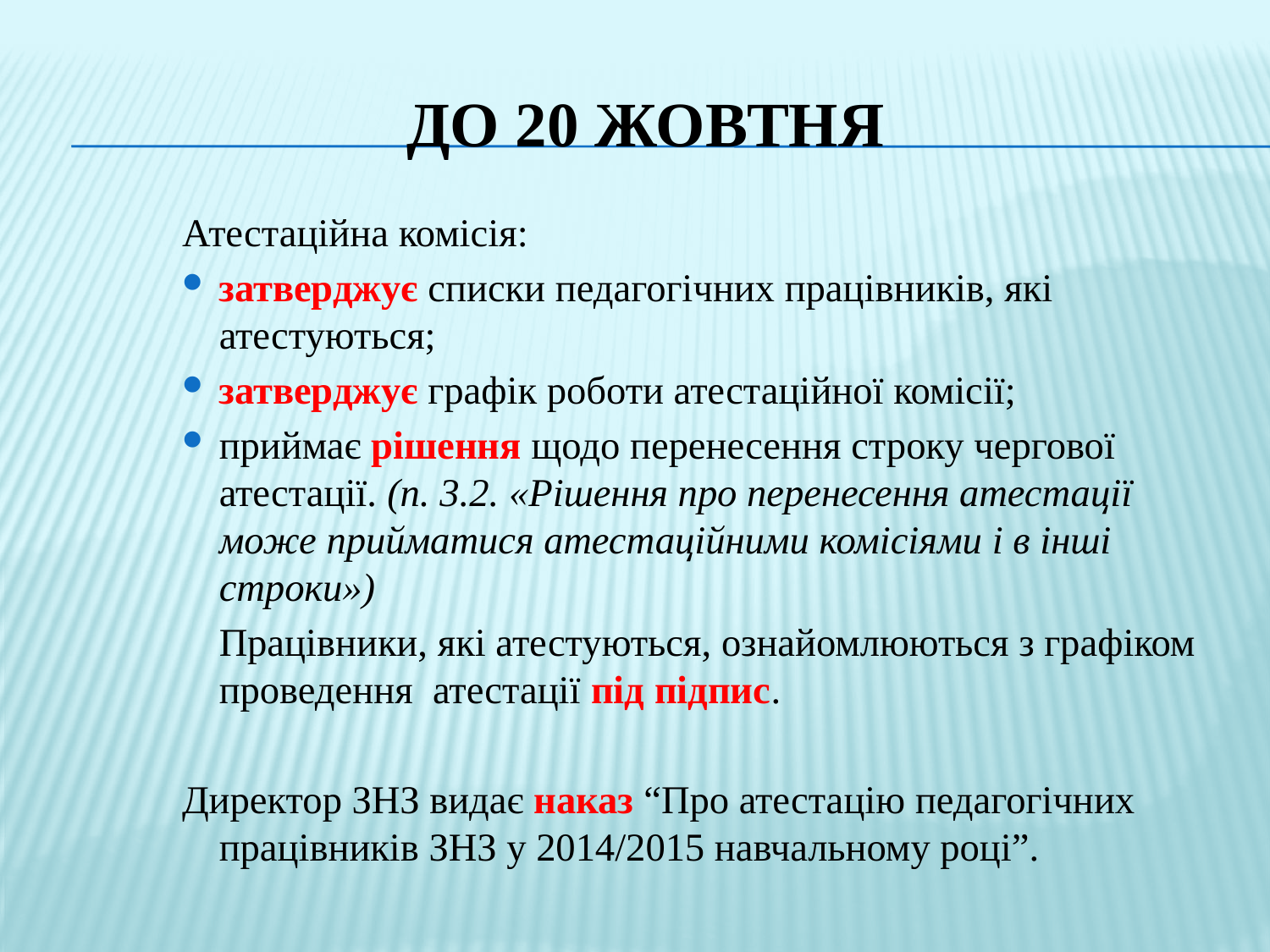

# До 20 жовтня
Атестаційна комісія:
затверджує списки педагогічних працівників, які атестуються;
затверджує графік роботи атестаційної комісії;
приймає рішення щодо перенесення строку чергової атестації. (п. 3.2. «Рішення про перенесення атестації може прийматися атестаційними комісіями і в інші строки»)
	Працівники, які атестуються, ознайомлюються з графіком проведення  атестації під підпис.

Директор ЗНЗ видає наказ “Про атестацію педагогічних працівників ЗНЗ у 2014/2015 навчальному році”.